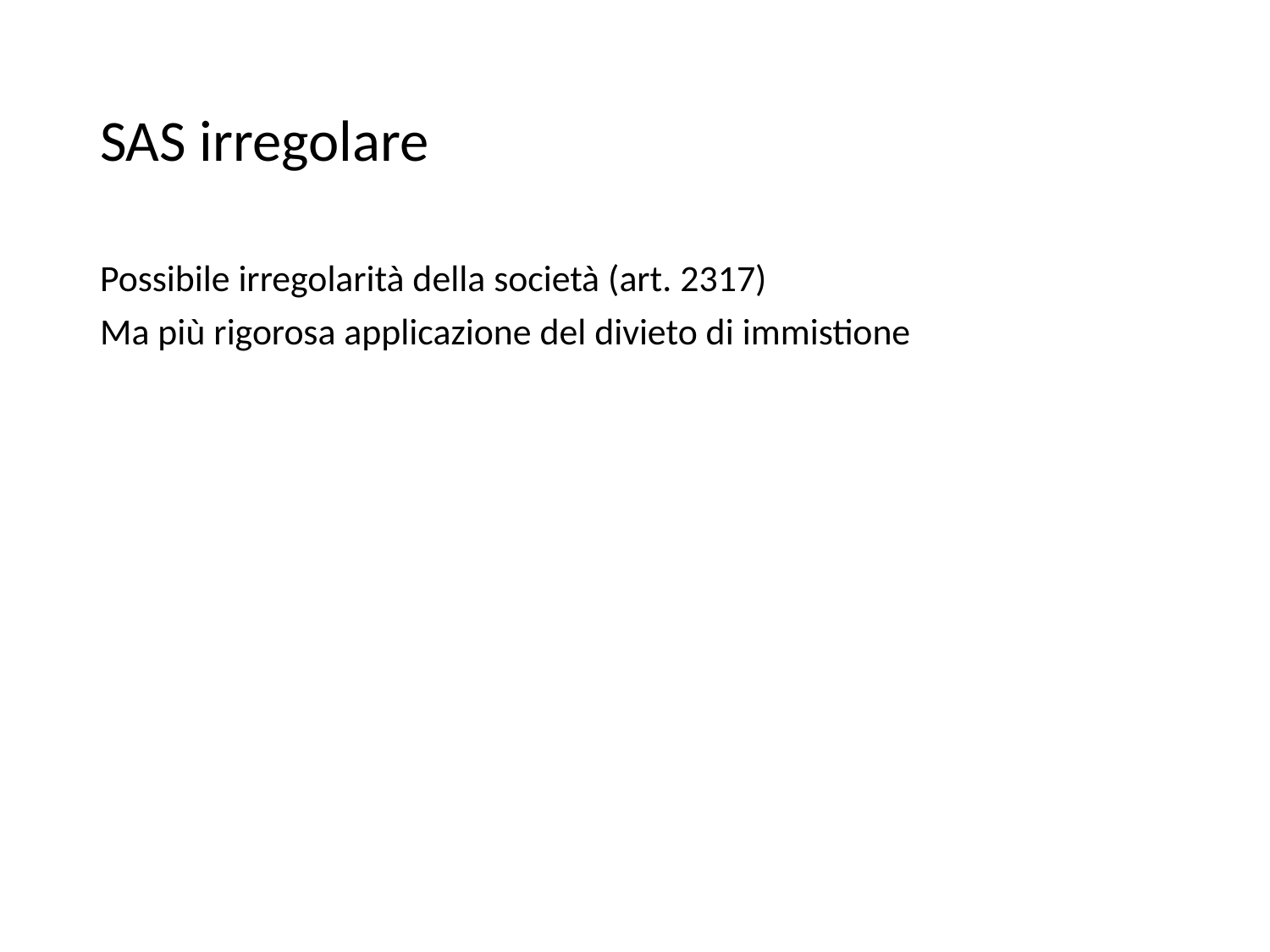

# SAS irregolare
Possibile irregolarità della società (art. 2317)
Ma più rigorosa applicazione del divieto di immistione